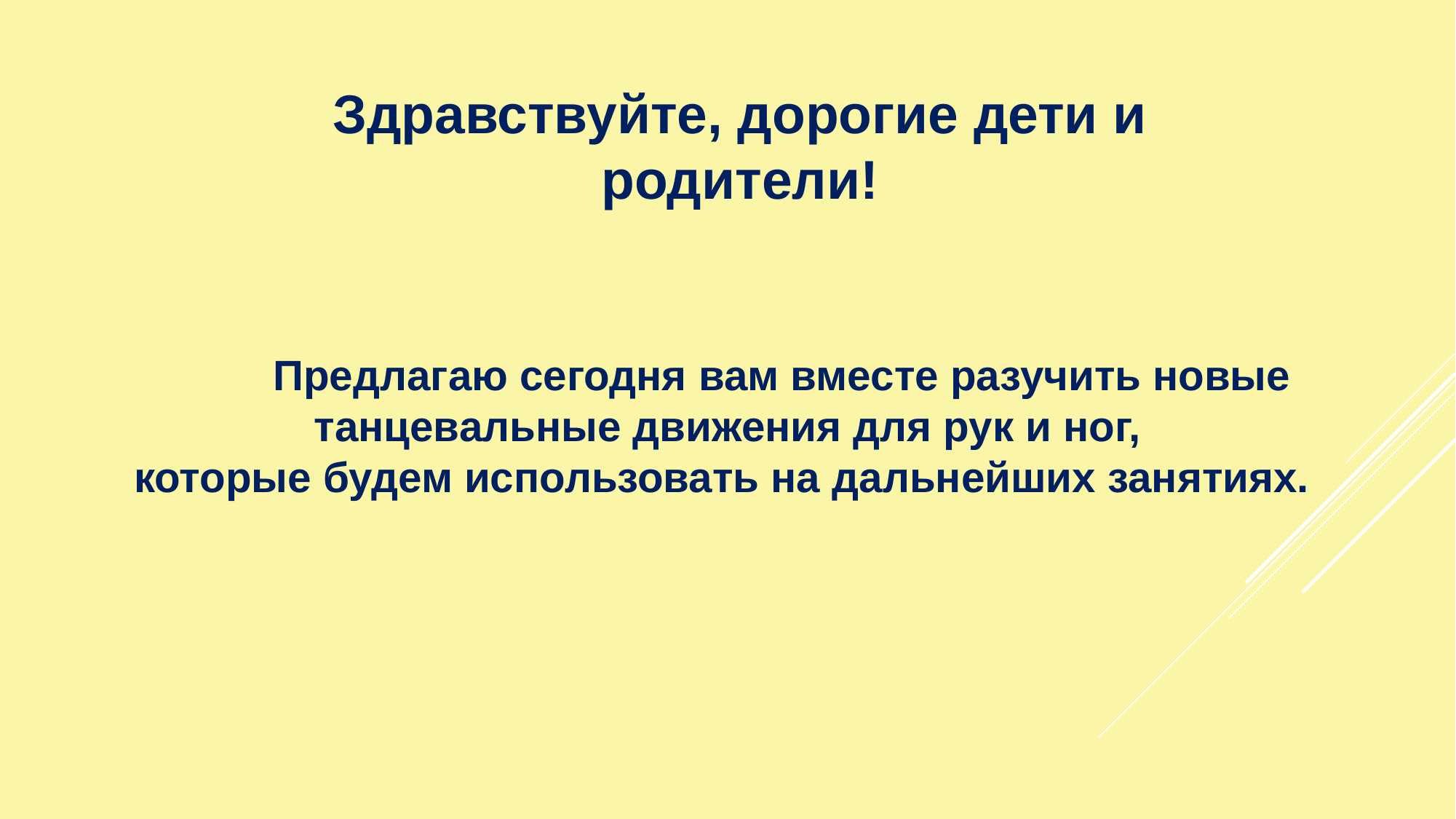

Здравствуйте, дорогие дети и родители!
	Предлагаю сегодня вам вместе разучить новые танцевальные движения для рук и ног,
которые будем использовать на дальнейших занятиях.